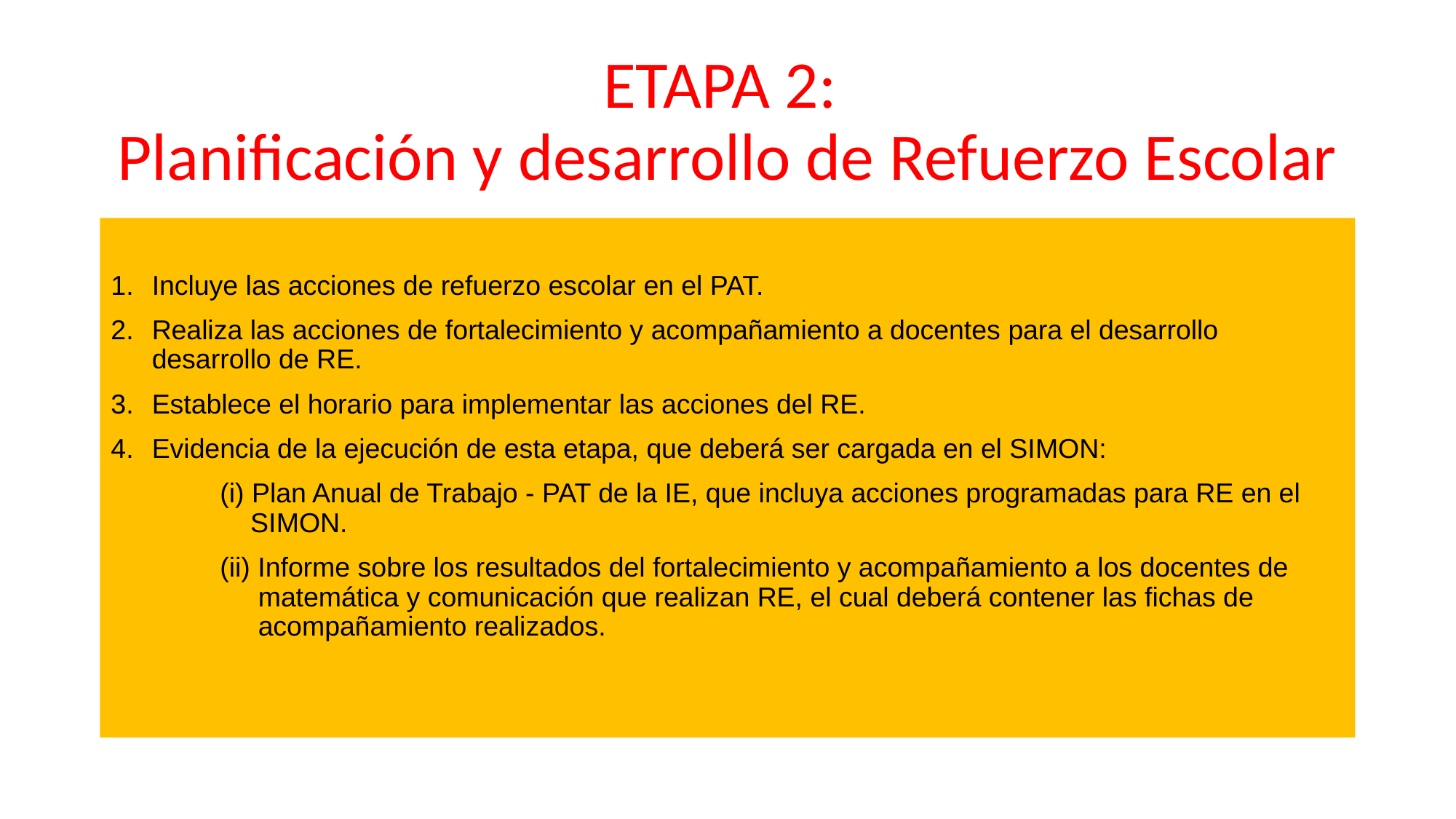

# ETAPA 2: Planificación y desarrollo de Refuerzo Escolar

Incluye las acciones de refuerzo escolar en el PAT.
Realiza las acciones de fortalecimiento y acompañamiento a docentes para el desarrollo desarrollo de RE.
Establece el horario para implementar las acciones del RE.
Evidencia de la ejecución de esta etapa, que deberá ser cargada en el SIMON:
	(i) Plan Anual de Trabajo - PAT de la IE, que incluya acciones programadas para RE en el 	     	    SIMON.
	(ii) Informe sobre los resultados del fortalecimiento y acompañamiento a los docentes de 	  	     matemática y comunicación que realizan RE, el cual deberá contener las fichas de 	  	     acompañamiento realizados.